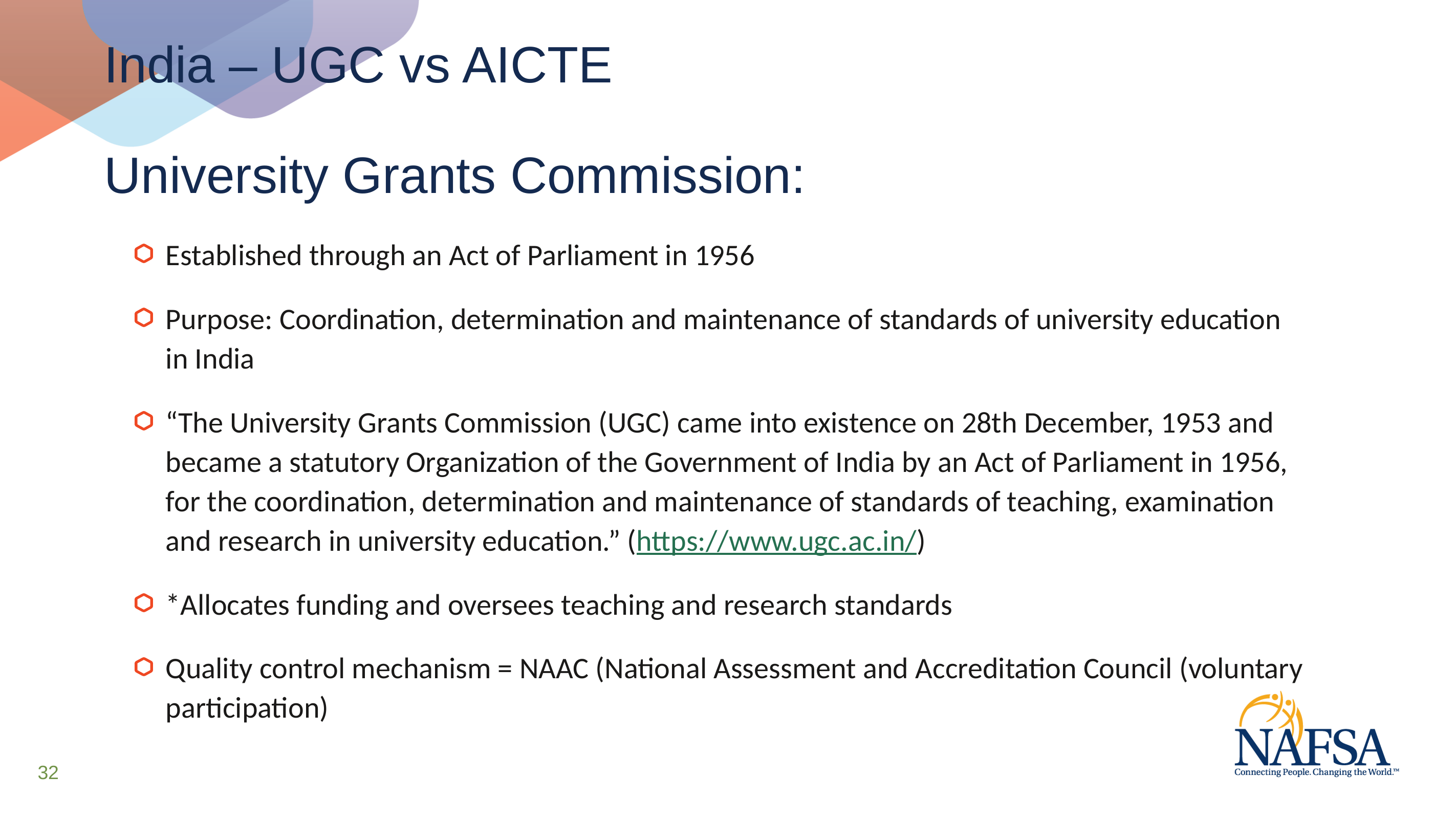

# India – UGC vs AICTE University Grants Commission:

Established through an Act of Parliament in 1956
Purpose: Coordination, determination and maintenance of standards of university education in India
“The University Grants Commission (UGC) came into existence on 28th December, 1953 and became a statutory Organization of the Government of India by an Act of Parliament in 1956, for the coordination, determination and maintenance of standards of teaching, examination and research in university education.” (https://www.ugc.ac.in/)
*Allocates funding and oversees teaching and research standards
Quality control mechanism = NAAC (National Assessment and Accreditation Council (voluntary participation)
32